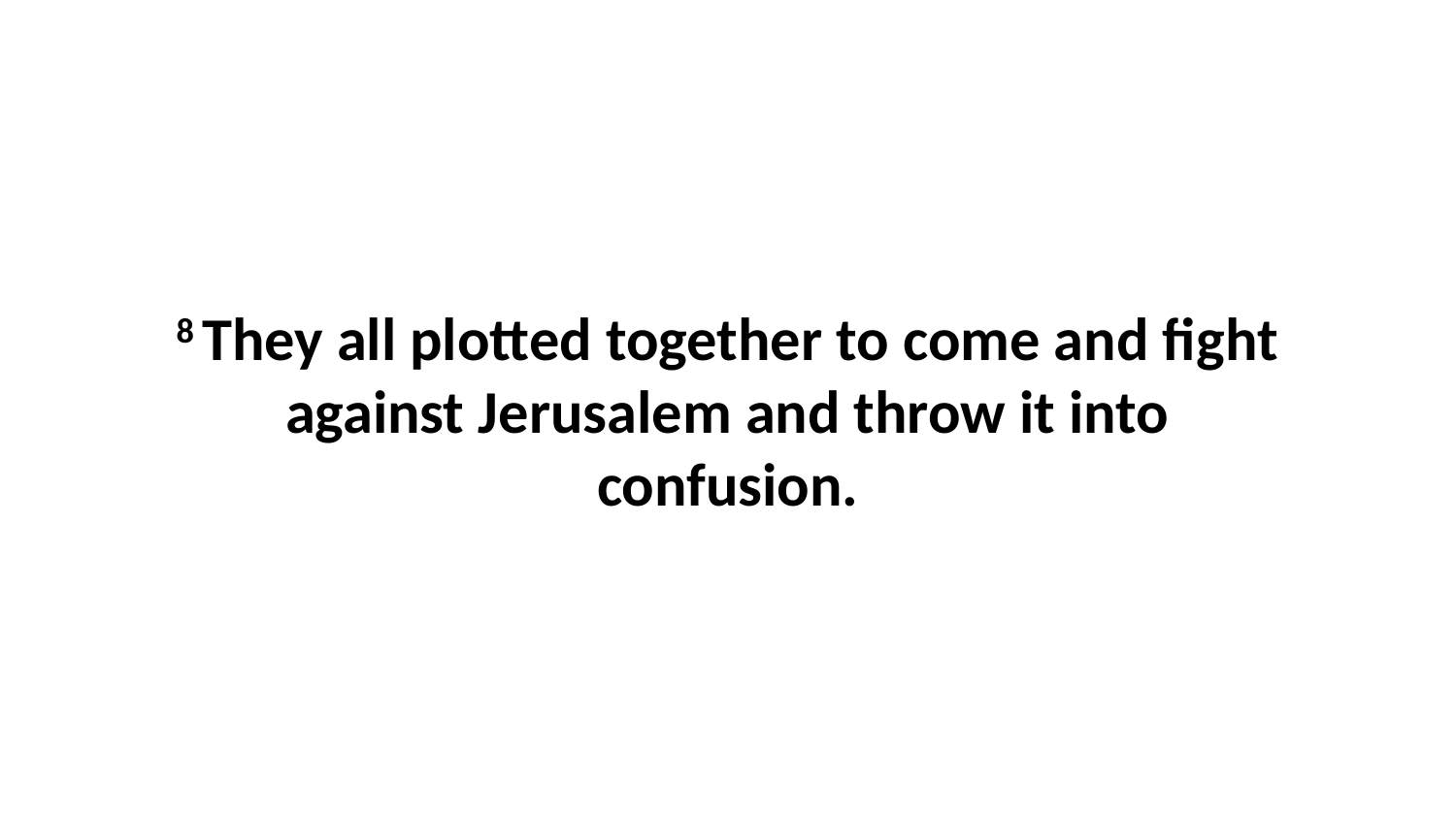

8 They all plotted together to come and fight against Jerusalem and throw it into confusion.